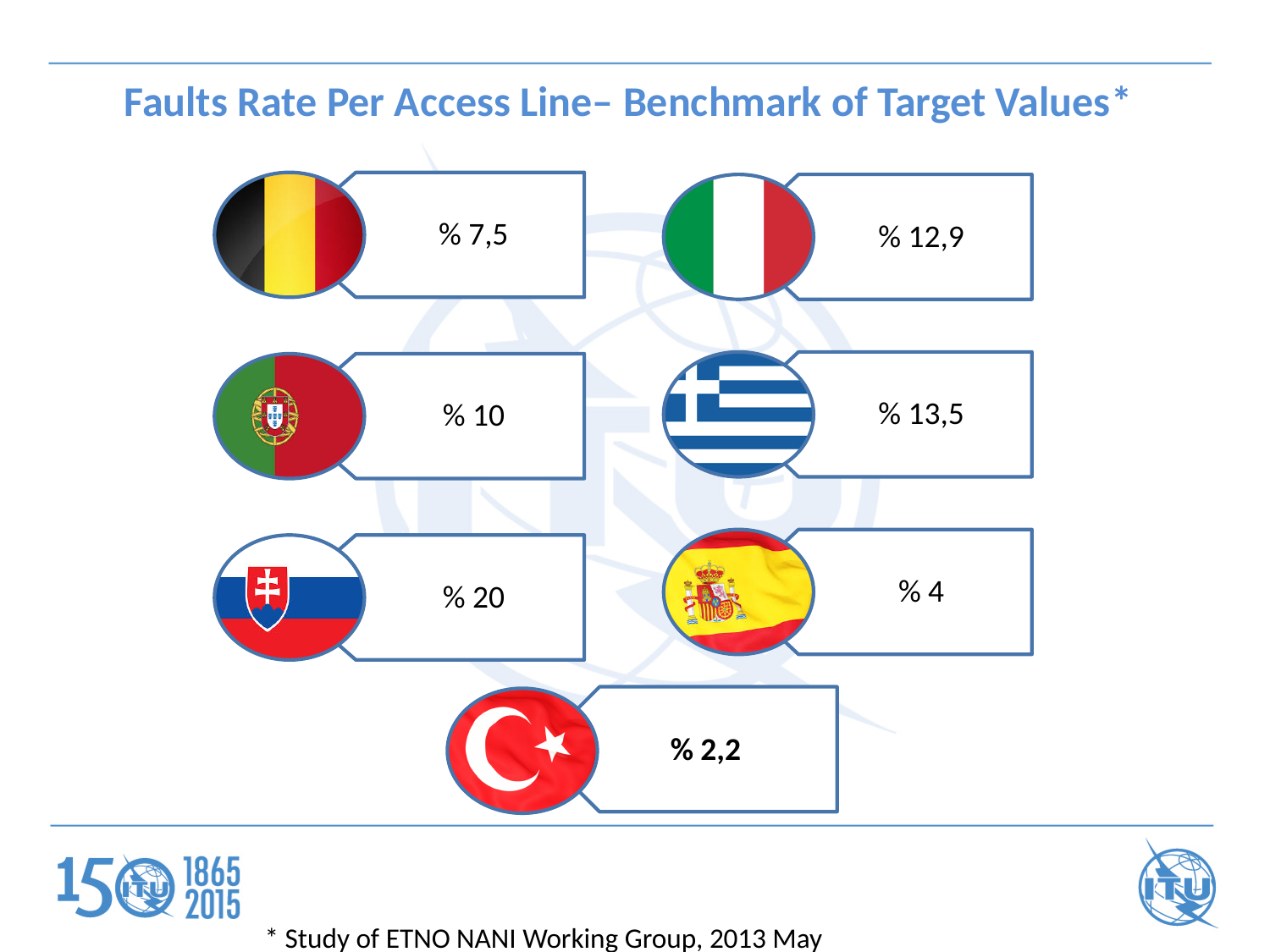

# Faults Rate Per Access Line– Benchmark of Target Values*
% 7,5

% 12,9

% 13,5

% 10

% 4

% 20

% 2,2

* Study of ETNO NANI Working Group, 2013 May